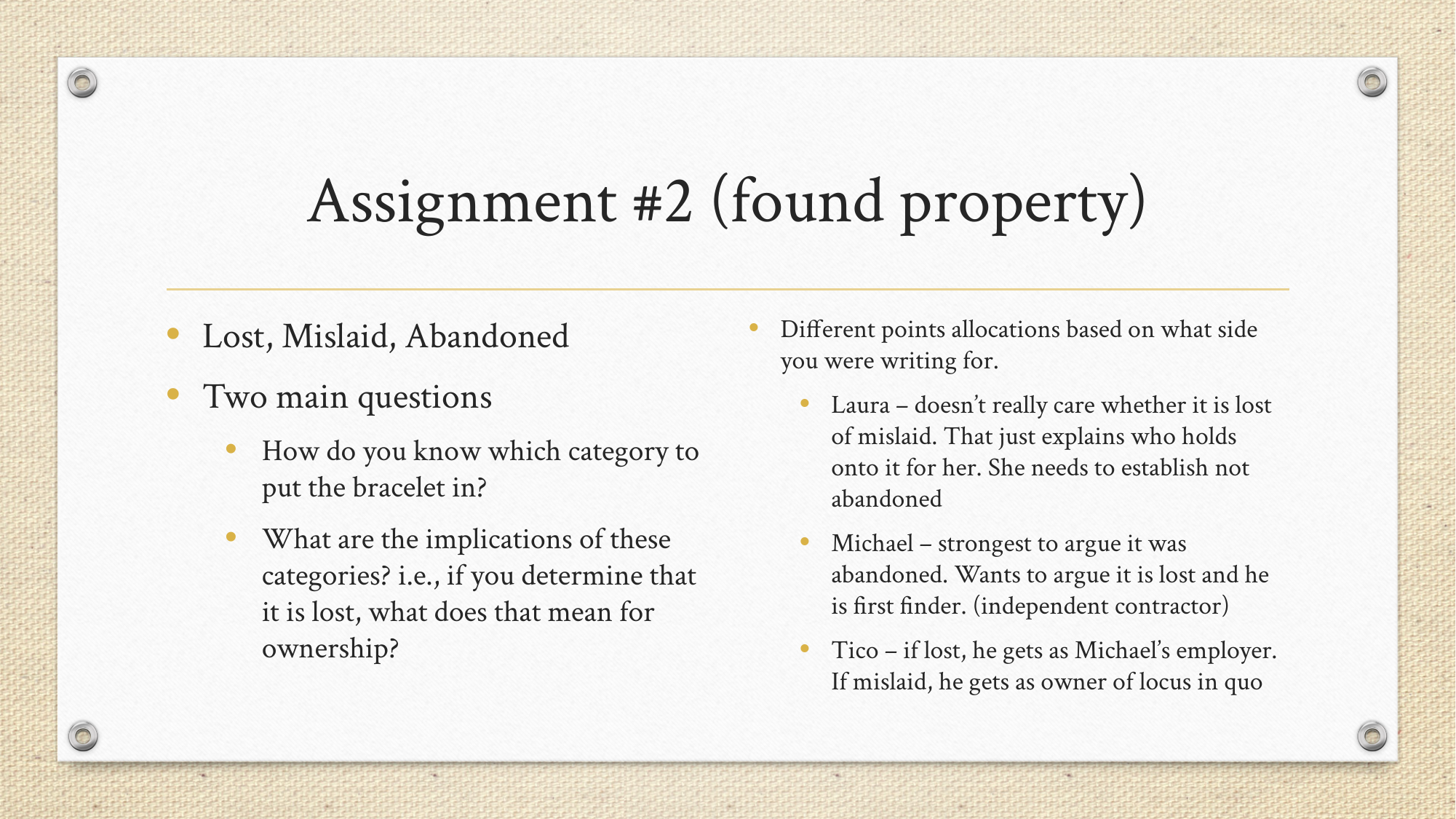

# Assignment #2 (found property)
Lost, Mislaid, Abandoned
Two main questions
How do you know which category to put the bracelet in?
What are the implications of these categories? i.e., if you determine that it is lost, what does that mean for ownership?
Different points allocations based on what side you were writing for.
Laura – doesn’t really care whether it is lost of mislaid. That just explains who holds onto it for her. She needs to establish not abandoned
Michael – strongest to argue it was abandoned. Wants to argue it is lost and he is first finder. (independent contractor)
Tico – if lost, he gets as Michael’s employer. If mislaid, he gets as owner of locus in quo